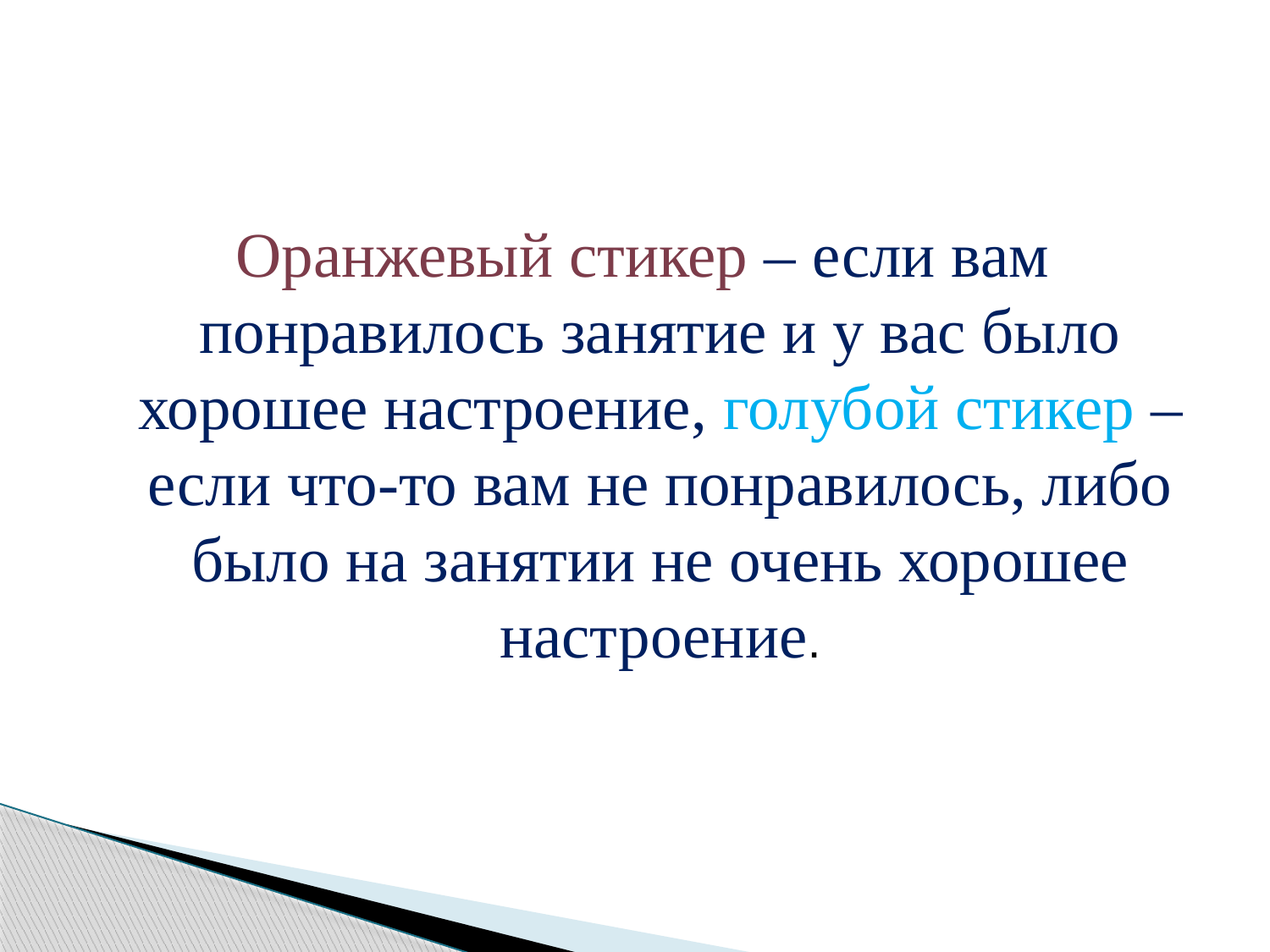

#

Оранжевый стикер – если вам понравилось занятие и у вас было хорошее настроение, голубой стикер – если что-то вам не понравилось, либо было на занятии не очень хорошее настроение.